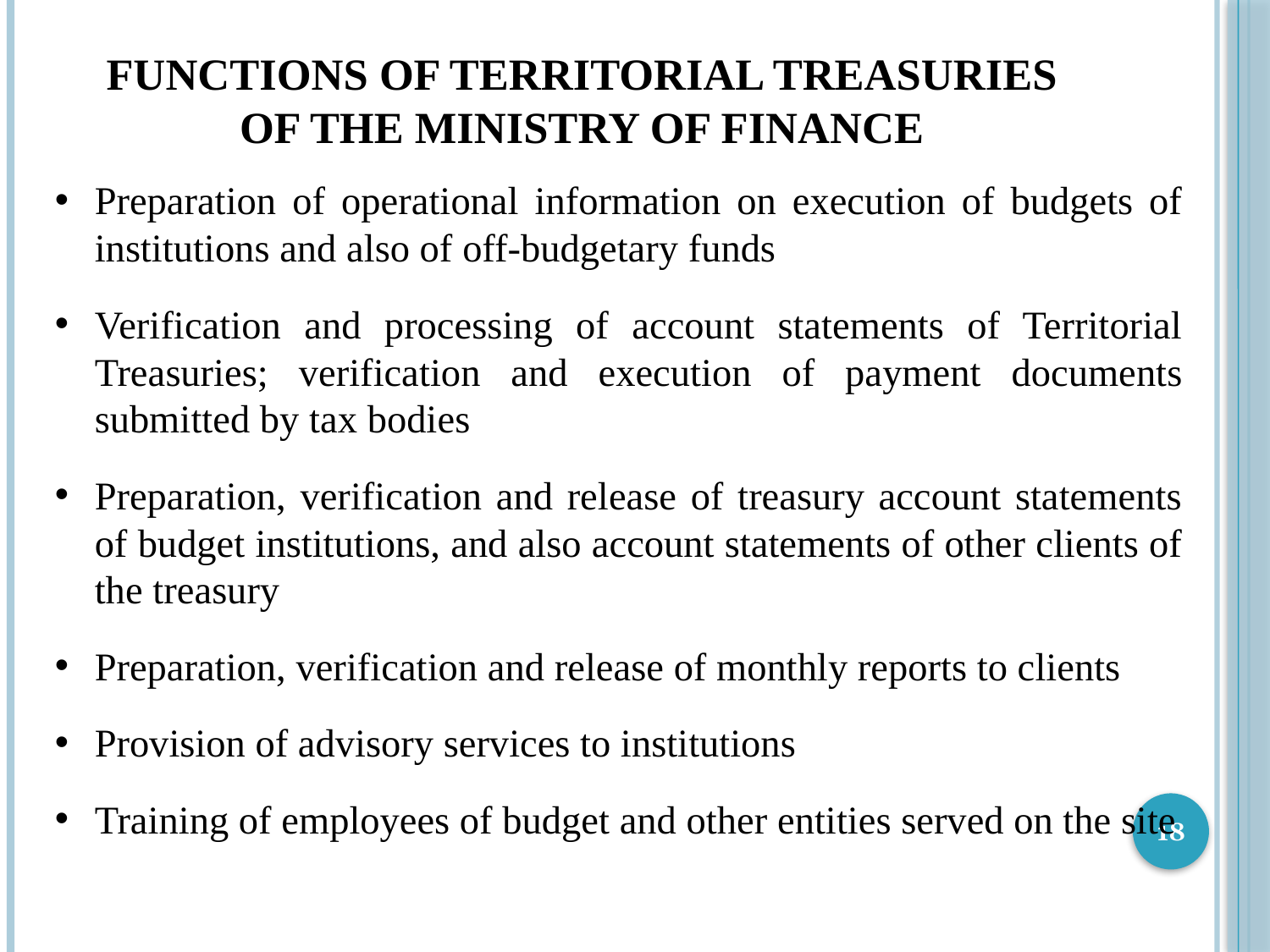

# Functions of Territorial Treasuries of the Ministry of Finance
Preparation of operational information on execution of budgets of institutions and also of off-budgetary funds
Verification and processing of account statements of Territorial Treasuries; verification and execution of payment documents submitted by tax bodies
Preparation, verification and release of treasury account statements of budget institutions, and also account statements of other clients of the treasury
Preparation, verification and release of monthly reports to clients
Provision of advisory services to institutions
Training of employees of budget and other entities served on the site

18